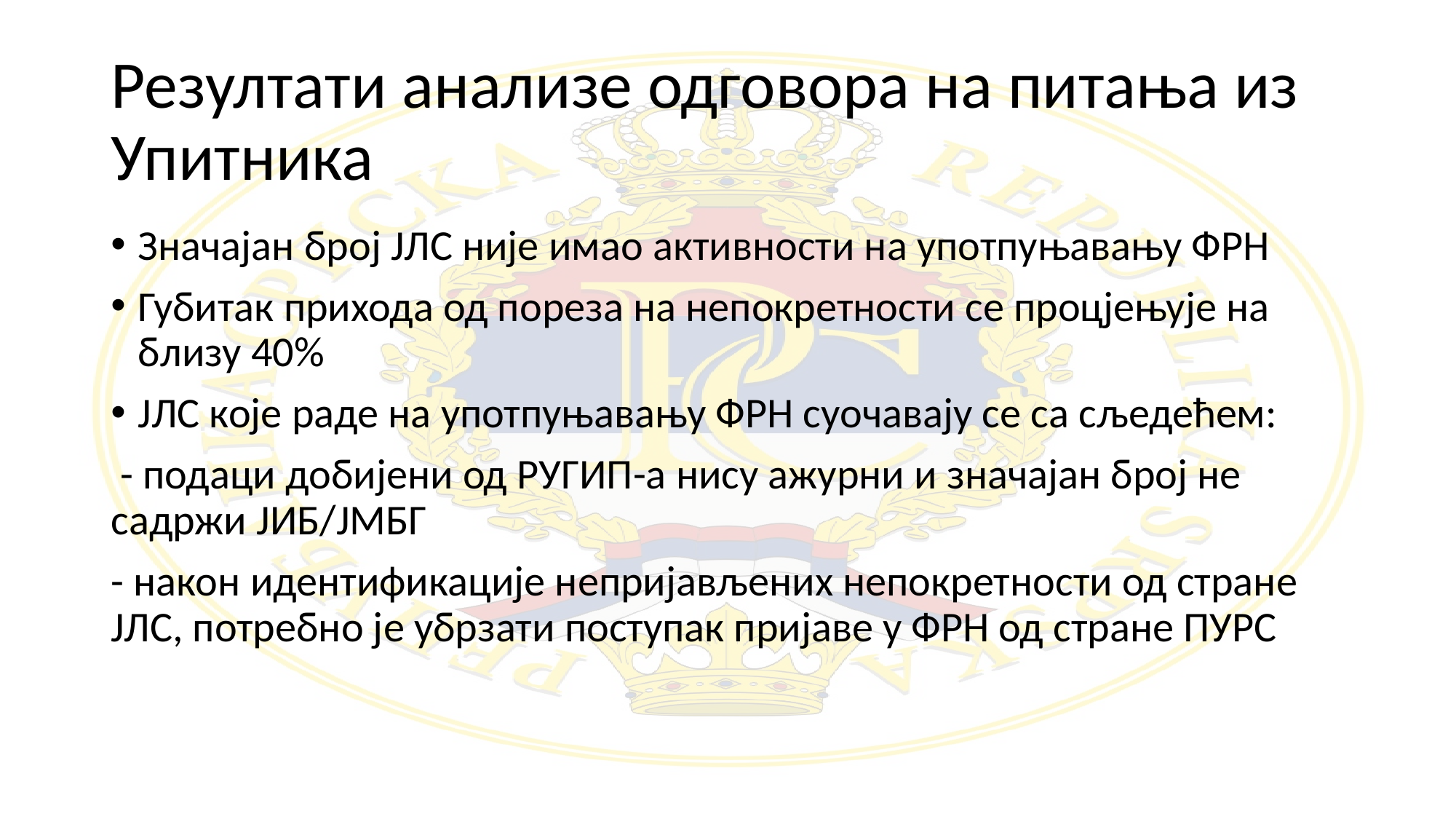

# Резултати анализе одговора на питања из Упитника
Значајан број ЈЛС није имао активности на употпуњавању ФРН
Губитак прихода од пореза на непокретности се процјењује на близу 40%
ЈЛС које раде на употпуњавању ФРН суочавају се са сљедећем:
 - подаци добијени од РУГИП-а нису ажурни и значајан број не садржи ЈИБ/ЈМБГ
- након идентификације непријављених непокретности од стране ЈЛС, потребно је убрзати поступак пријаве у ФРН од стране ПУРС